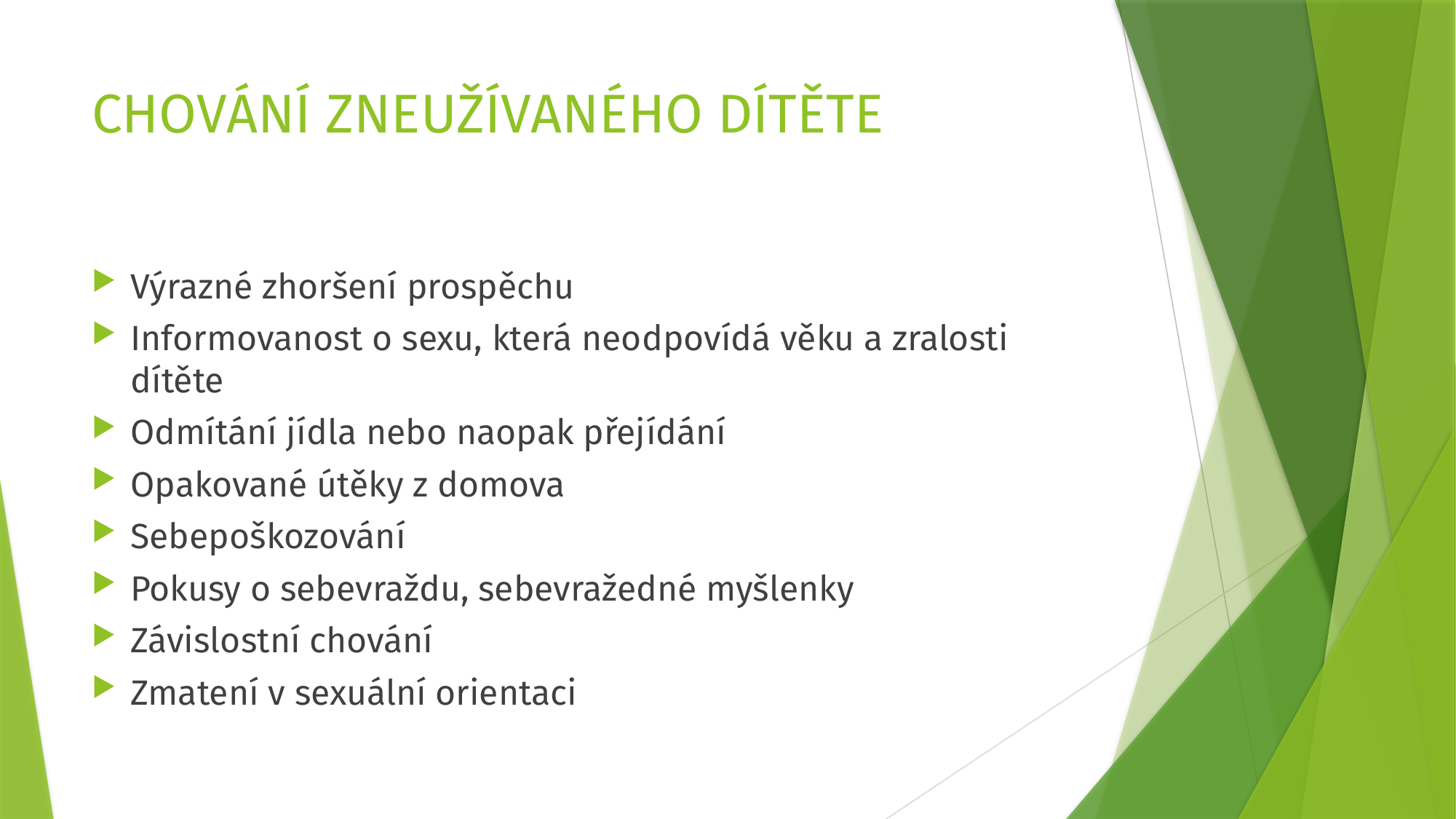

# CHOVÁNÍ ZNEUŽÍVANÉHO DÍTĚTE
Výrazné zhoršení prospěchu
Informovanost o sexu, která neodpovídá věku a zralosti dítěte
Odmítání jídla nebo naopak přejídání
Opakované útěky z domova
Sebepoškozování
Pokusy o sebevraždu, sebevražedné myšlenky
Závislostní chování
Zmatení v sexuální orientaci